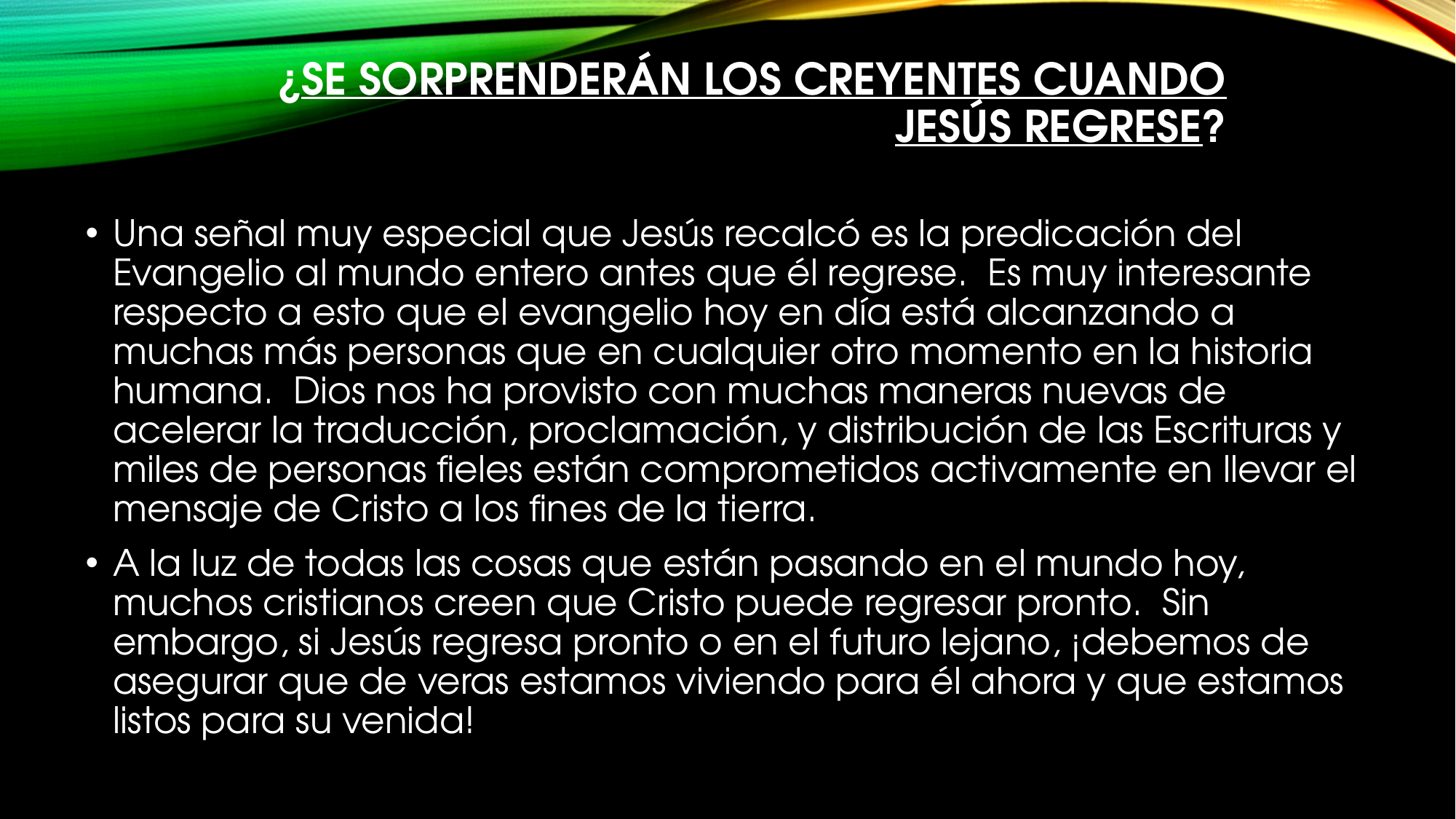

# ¿Se sorprenderán los creyentes cuando Jesús regrese?
Una señal muy especial que Jesús recalcó es la predicación del Evangelio al mundo entero antes que él regrese.  Es muy interesante respecto a esto que el evangelio hoy en día está alcanzando a muchas más personas que en cualquier otro momento en la historia humana.  Dios nos ha provisto con muchas maneras nuevas de acelerar la traducción, proclamación, y distribución de las Escrituras y miles de personas fieles están comprometidos activamente en llevar el mensaje de Cristo a los fines de la tierra.
A la luz de todas las cosas que están pasando en el mundo hoy, muchos cristianos creen que Cristo puede regresar pronto.  Sin embargo, si Jesús regresa pronto o en el futuro lejano, ¡debemos de asegurar que de veras estamos viviendo para él ahora y que estamos listos para su venida!